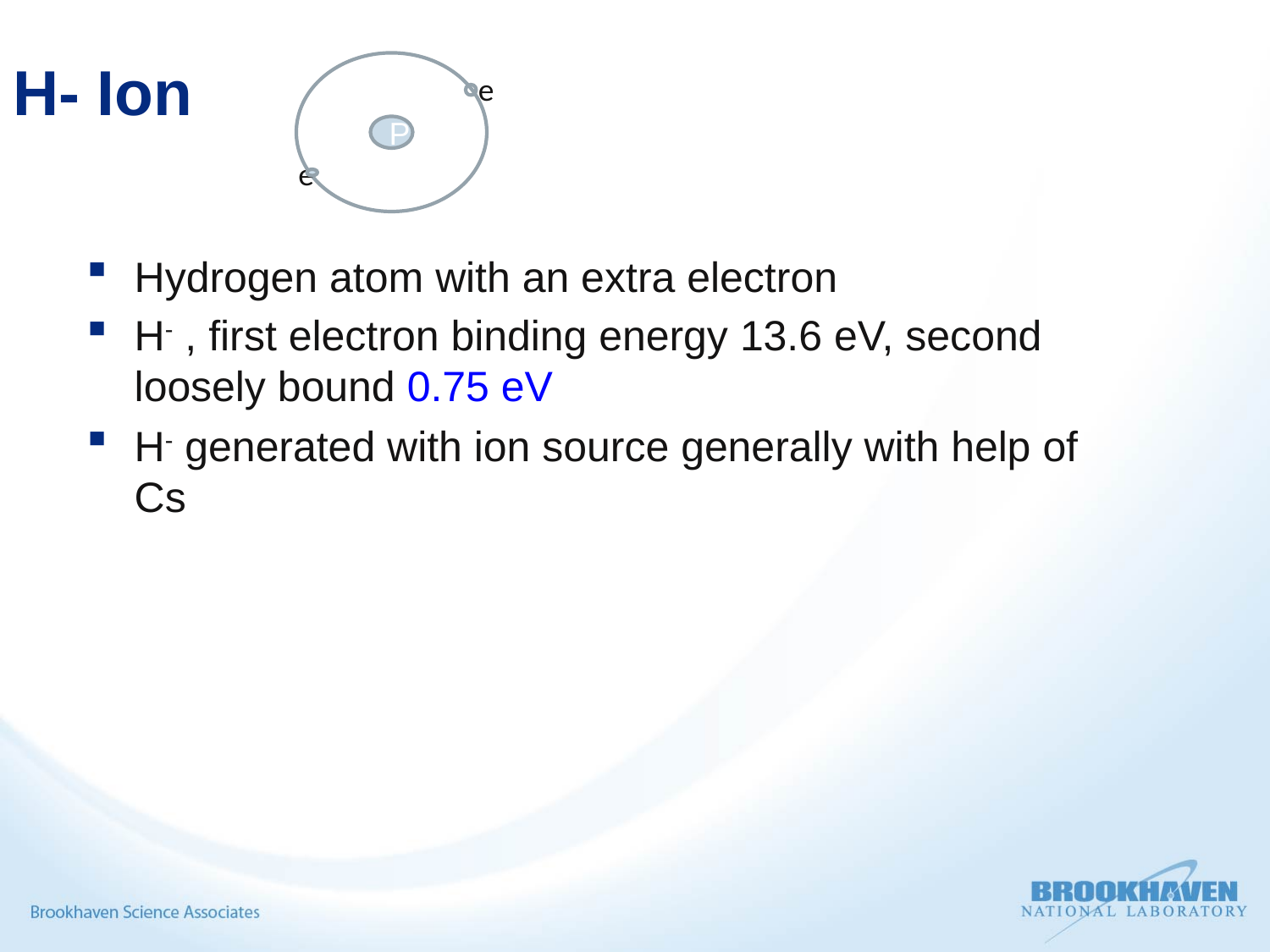

# H- Ion

e

P
e

Hydrogen atom with an extra electron
H- , first electron binding energy 13.6 eV, second loosely bound 0.75 eV
H- generated with ion source generally with help of Cs